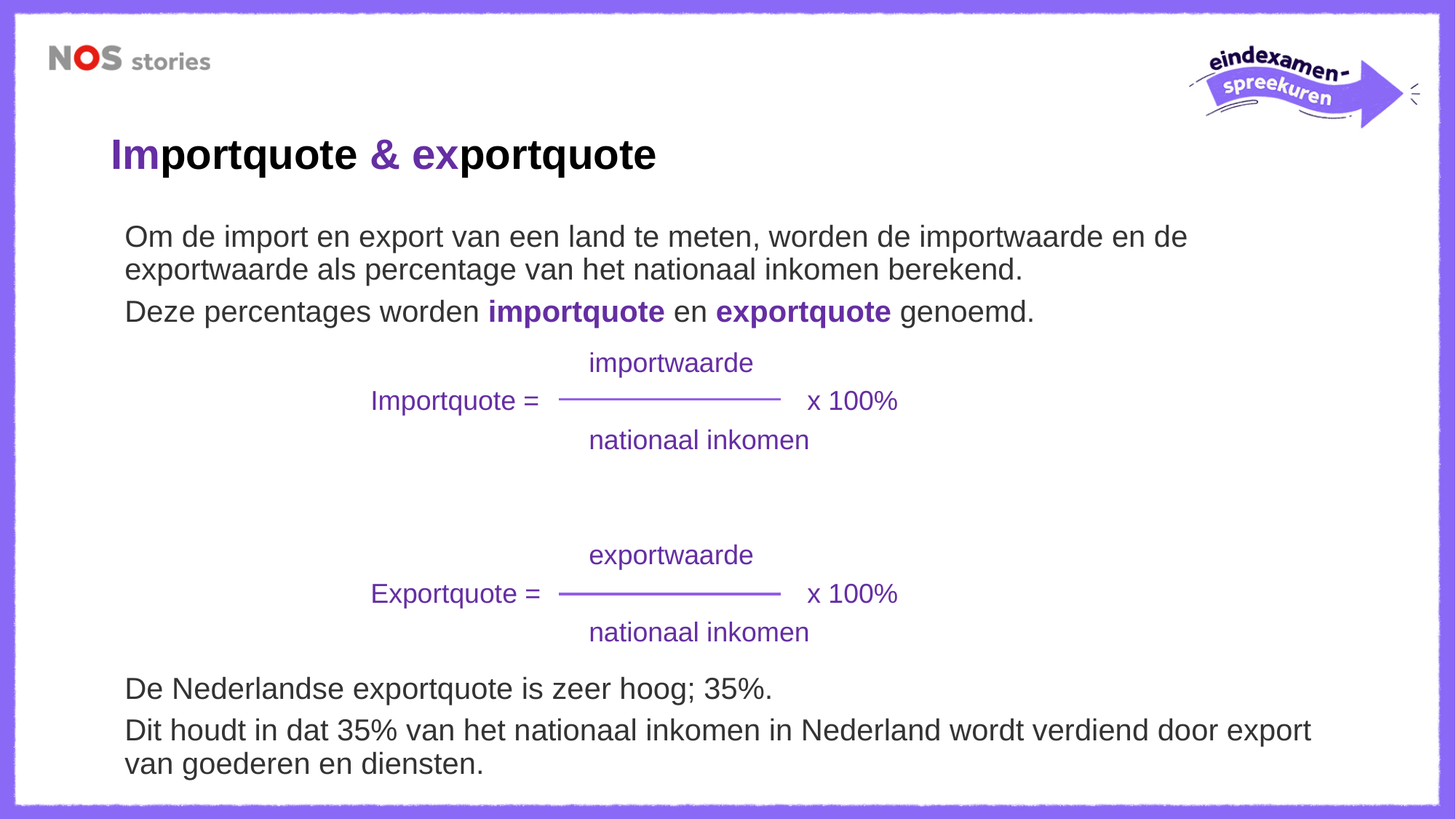

Importquote & exportquote
Om de import en export van een land te meten, worden de importwaarde en de exportwaarde als percentage van het nationaal inkomen berekend.
Deze percentages worden importquote en exportquote genoemd.

De Nederlandse exportquote is zeer hoog; 35%.
Dit houdt in dat 35% van het nationaal inkomen in Nederland wordt verdiend door export van goederen en diensten.

		importwaarde
Importquote = 			x 100%
		nationaal inkomen

		exportwaarde
Exportquote = 			x 100%
		nationaal inkomen